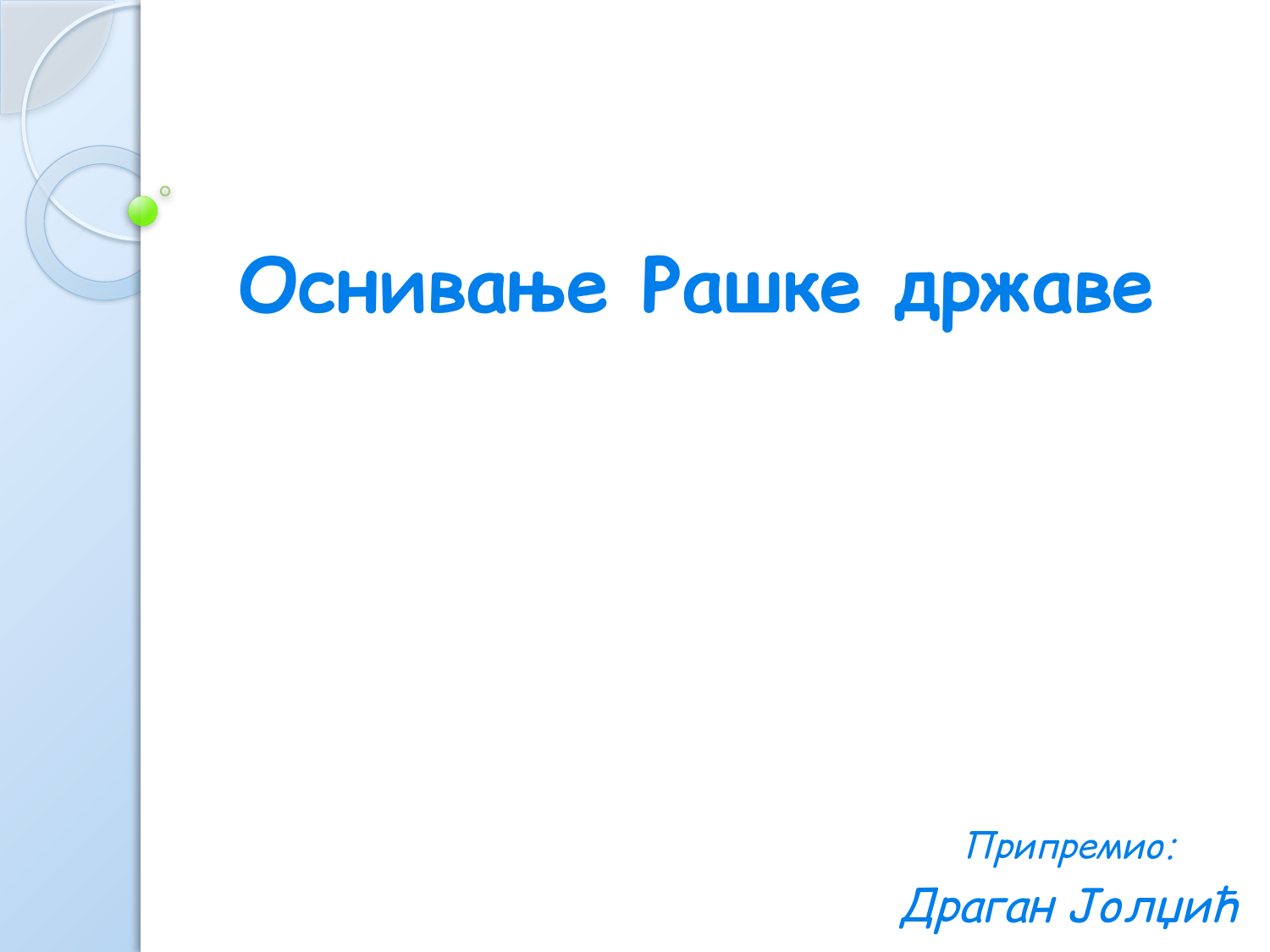

# Оснивање Рашке државе
Припремио:
Драган Јолџић